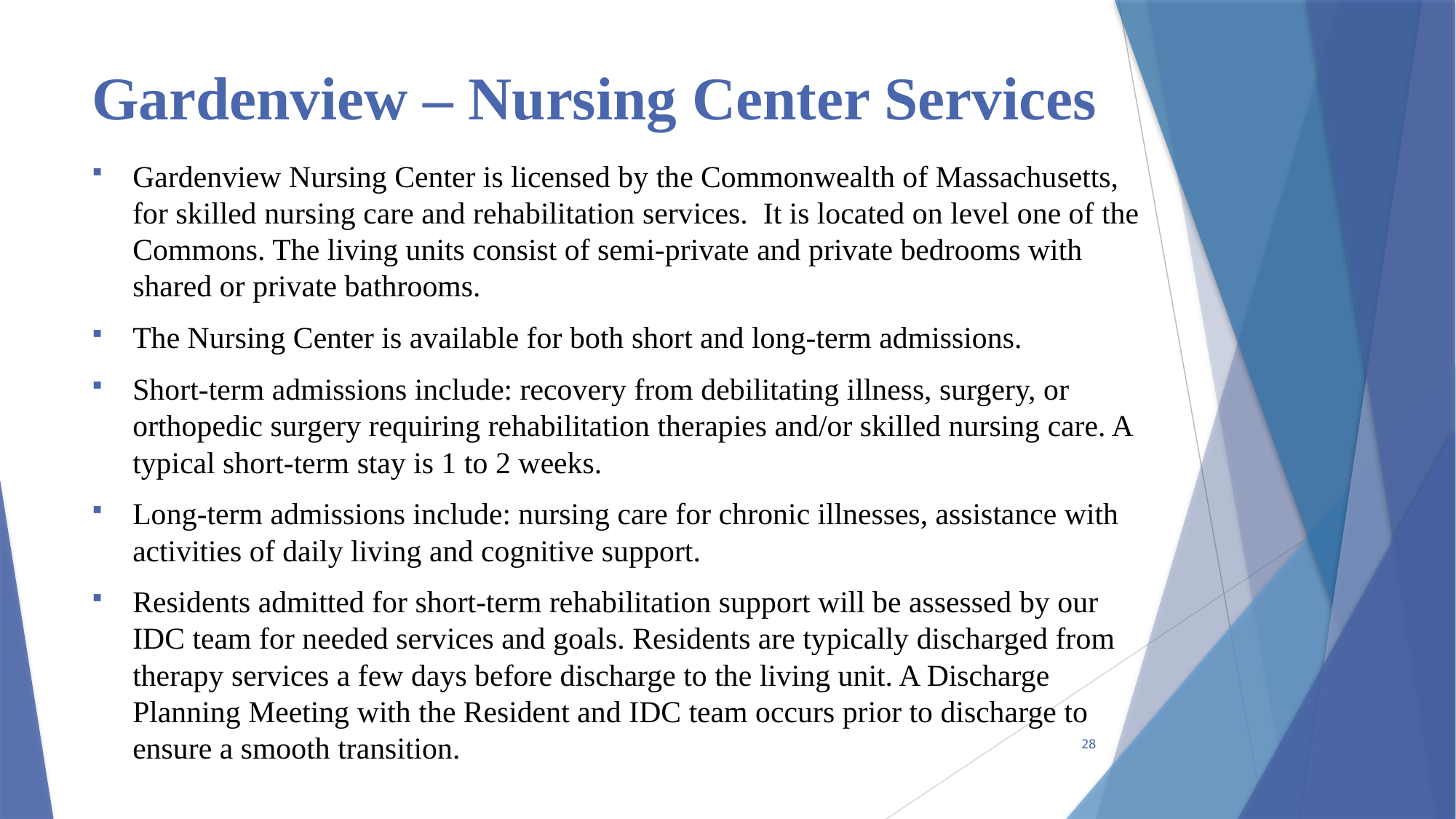

# Gardenview – Nursing Center Services
Gardenview Nursing Center is licensed by the Commonwealth of Massachusetts, for skilled nursing care and rehabilitation services.  It is located on level one of the Commons. The living units consist of semi-private and private bedrooms with shared or private bathrooms.
The Nursing Center is available for both short and long-term admissions.
Short-term admissions include: recovery from debilitating illness, surgery, or orthopedic surgery requiring rehabilitation therapies and/or skilled nursing care. A typical short-term stay is 1 to 2 weeks.
Long-term admissions include: nursing care for chronic illnesses, assistance with activities of daily living and cognitive support.
Residents admitted for short-term rehabilitation support will be assessed by our IDC team for needed services and goals. Residents are typically discharged from therapy services a few days before discharge to the living unit. A Discharge Planning Meeting with the Resident and IDC team occurs prior to discharge to ensure a smooth transition.

28